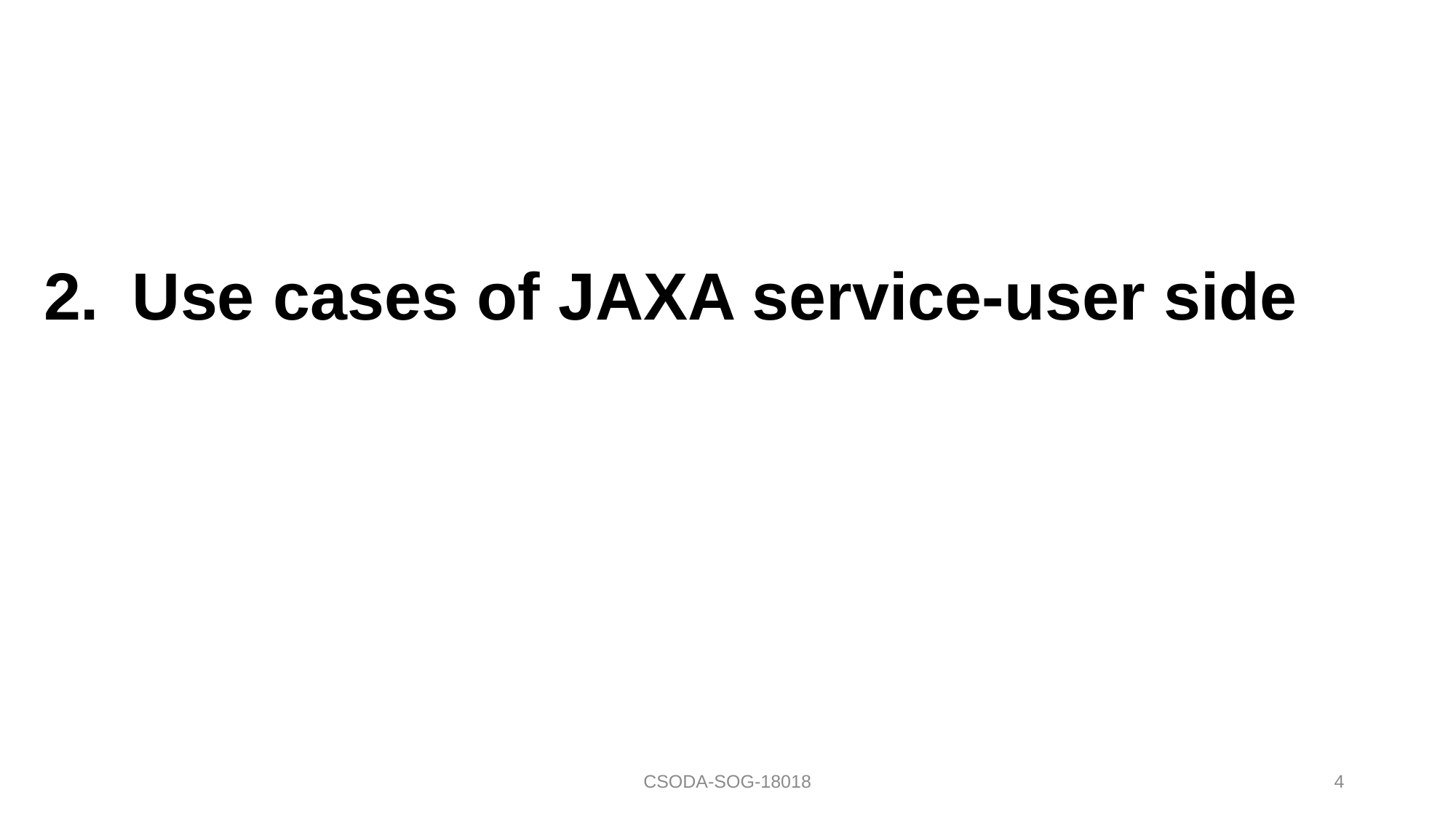

# Use cases of JAXA service-user side
CSODA-SOG-18018
4